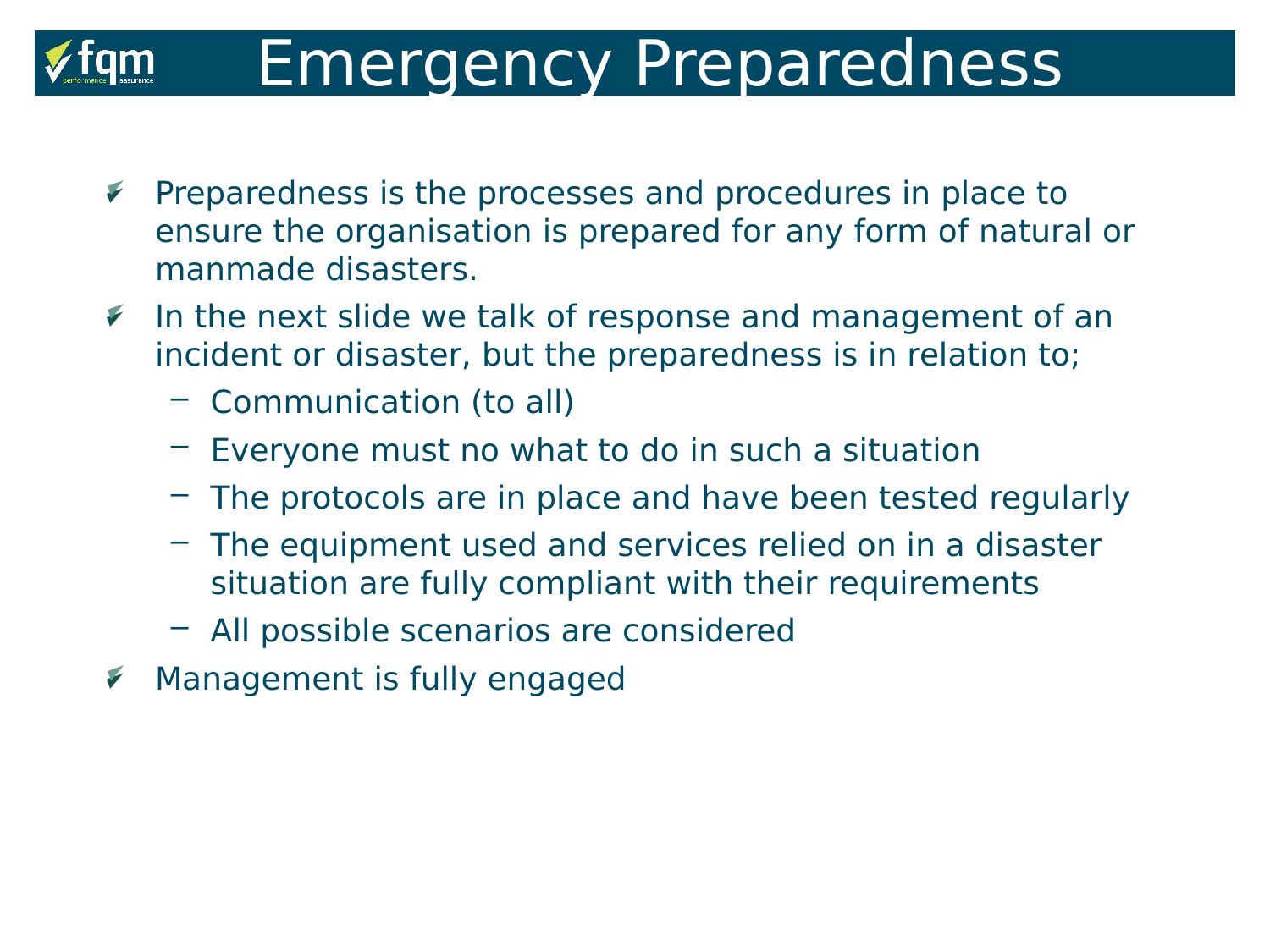

Emergency Preparedness
Preparedness is the processes and procedures in place to ensure the organisation is prepared for any form of natural or manmade disasters.
In the next slide we talk of response and management of an incident or disaster, but the preparedness is in relation to;
Communication (to all)
Everyone must no what to do in such a situation
The protocols are in place and have been tested regularly
The equipment used and services relied on in a disaster situation are fully compliant with their requirements
All possible scenarios are considered
Management is fully engaged